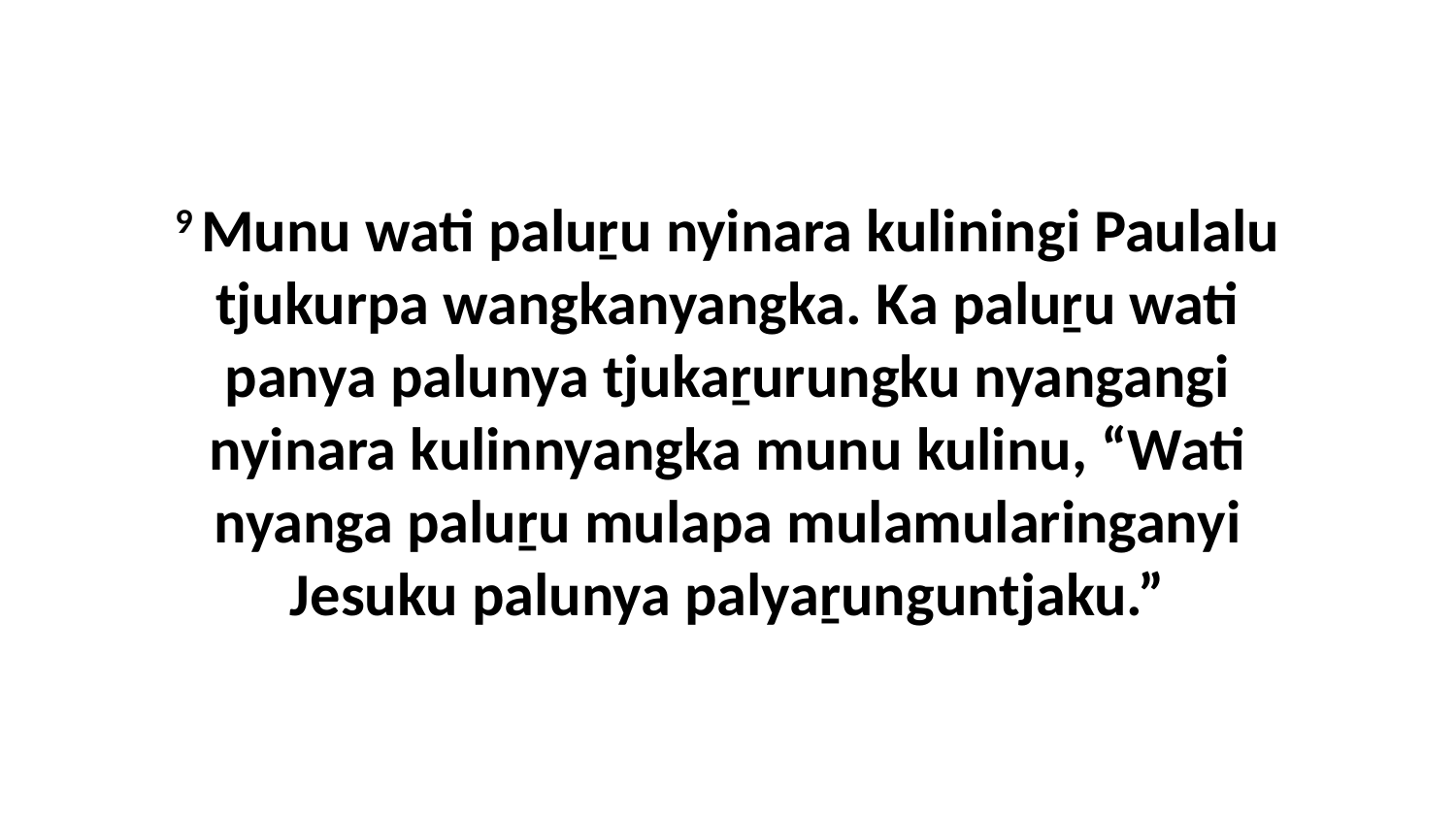

9 Munu wati paluṟu nyinara kuliningi Paulalu tjukurpa wangkanyangka. Ka paluṟu wati panya palunya tjukaṟurungku nyangangi nyinara kulinnyangka munu kulinu, “Wati nyanga paluṟu mulapa mulamularinganyi Jesuku palunya palyaṟunguntjaku.”